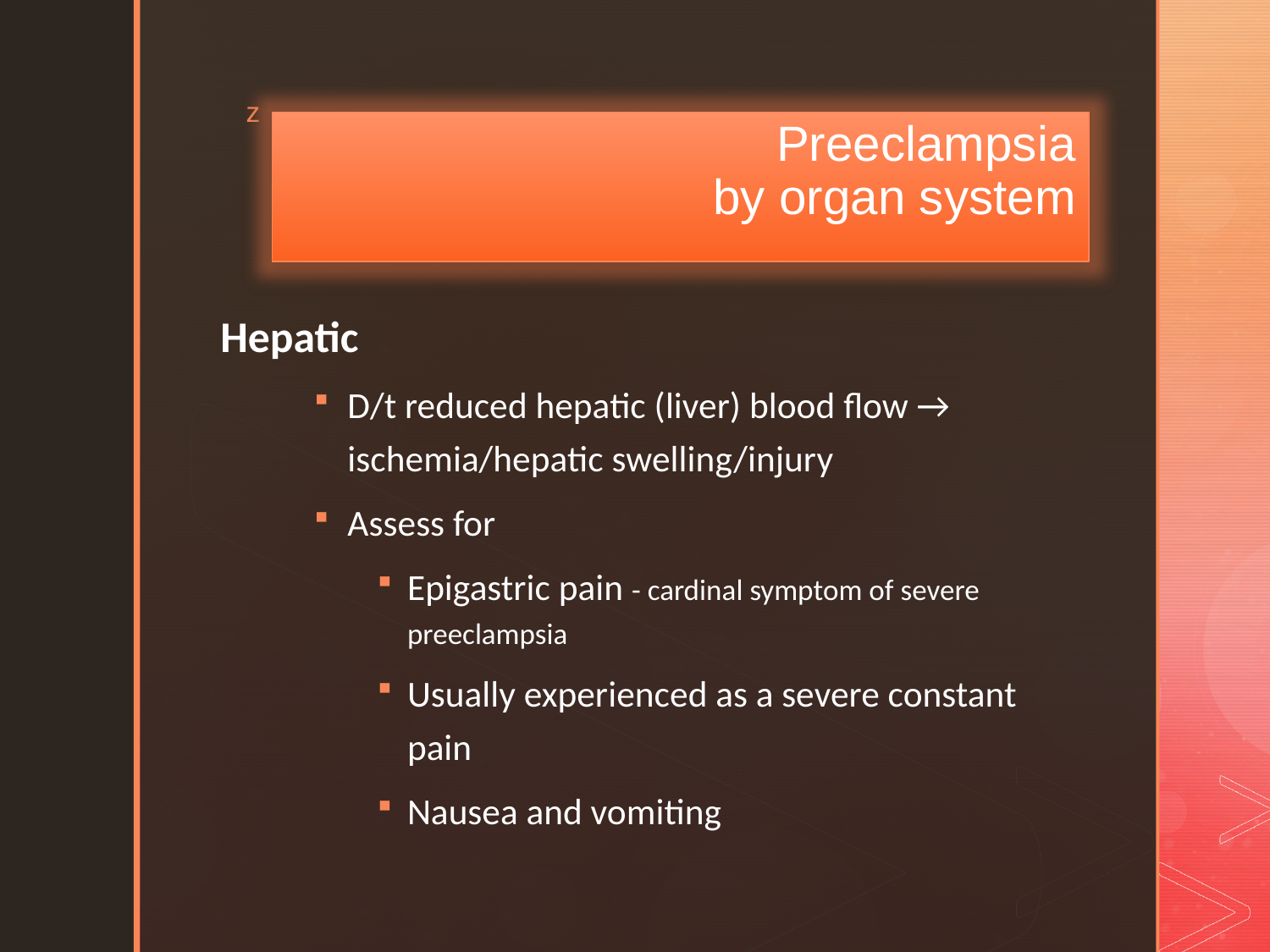

Preeclampsia
by organ system
Hepatic
D/t reduced hepatic (liver) blood flow → ischemia/hepatic swelling/injury
Assess for
Epigastric pain - cardinal symptom of severe preeclampsia
Usually experienced as a severe constant pain
Nausea and vomiting